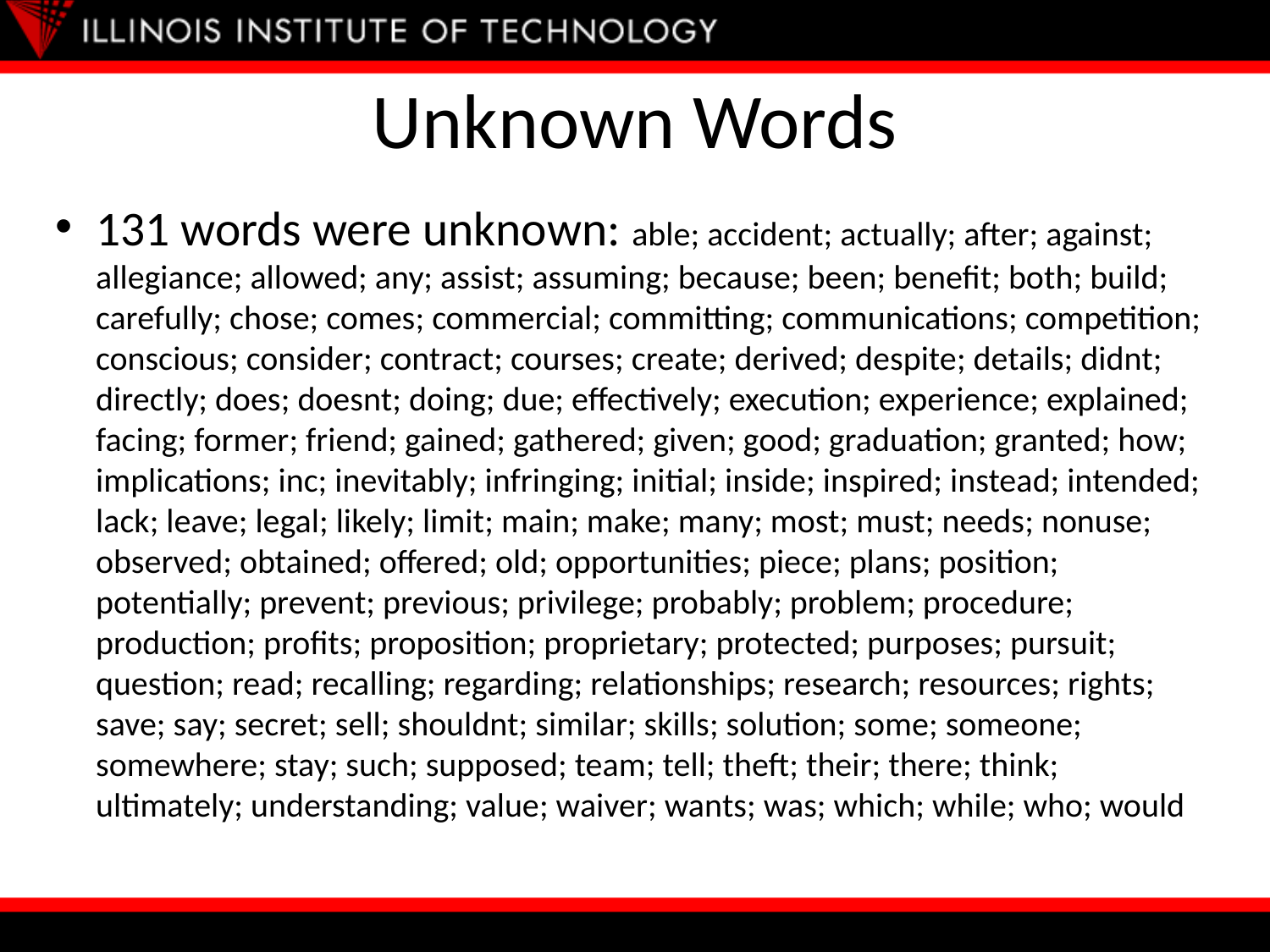

# Unknown Words
131 words were unknown: able; accident; actually; after; against; allegiance; allowed; any; assist; assuming; because; been; benefit; both; build; carefully; chose; comes; commercial; committing; communications; competition; conscious; consider; contract; courses; create; derived; despite; details; didnt; directly; does; doesnt; doing; due; effectively; execution; experience; explained; facing; former; friend; gained; gathered; given; good; graduation; granted; how; implications; inc; inevitably; infringing; initial; inside; inspired; instead; intended; lack; leave; legal; likely; limit; main; make; many; most; must; needs; nonuse; observed; obtained; offered; old; opportunities; piece; plans; position; potentially; prevent; previous; privilege; probably; problem; procedure; production; profits; proposition; proprietary; protected; purposes; pursuit; question; read; recalling; regarding; relationships; research; resources; rights; save; say; secret; sell; shouldnt; similar; skills; solution; some; someone; somewhere; stay; such; supposed; team; tell; theft; their; there; think; ultimately; understanding; value; waiver; wants; was; which; while; who; would